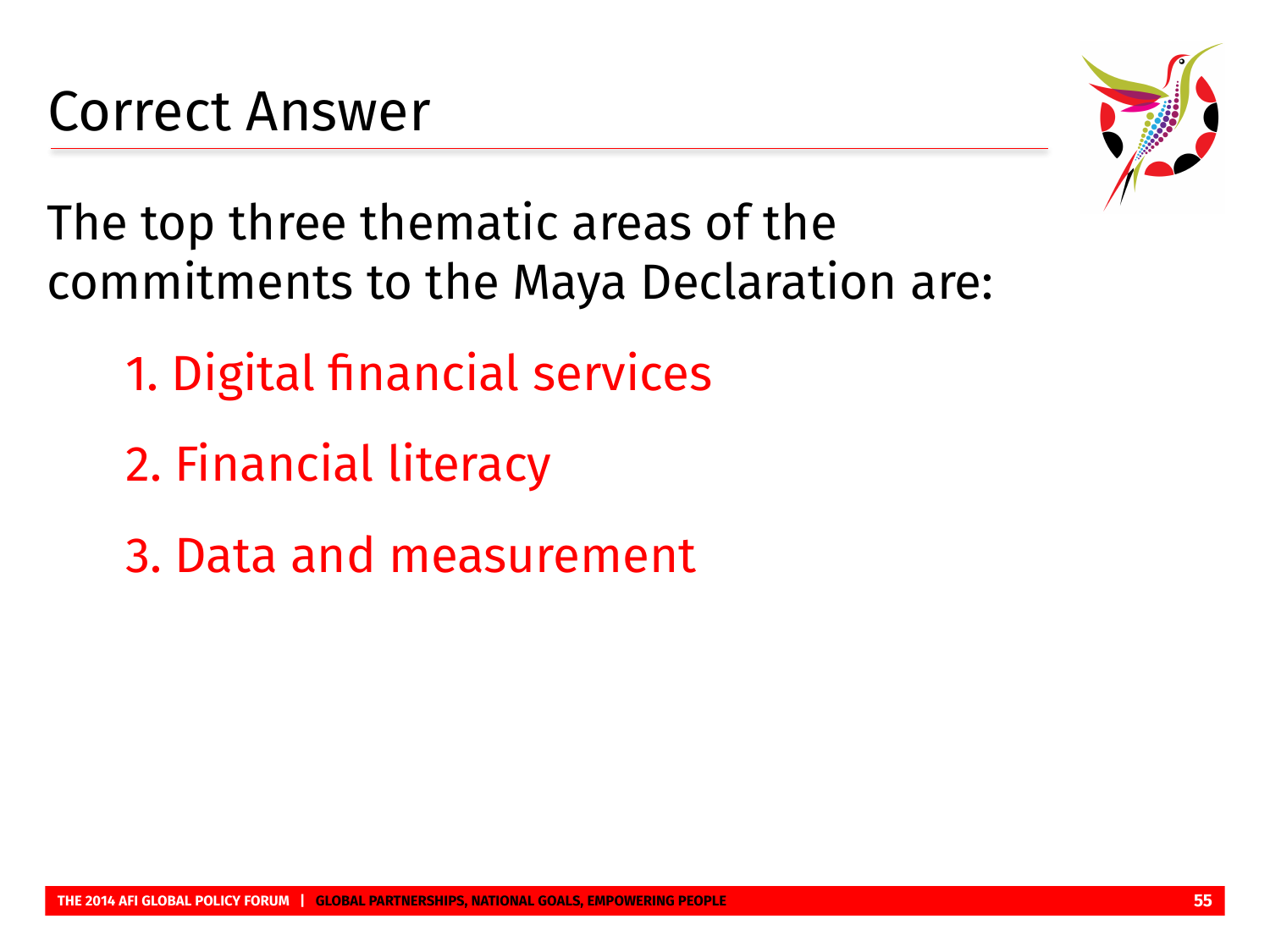

# Correct Answer
The top three thematic areas of the commitments to the Maya Declaration are:
      1. Digital financial services
      2. Financial literacy
      3. Data and measurement

55
THE 2014 AFI GLOBAL POLICY FORUM   |   GLOBAL PARTNERSHIPS, NATIONAL GOALS, EMPOWERING PEOPLE